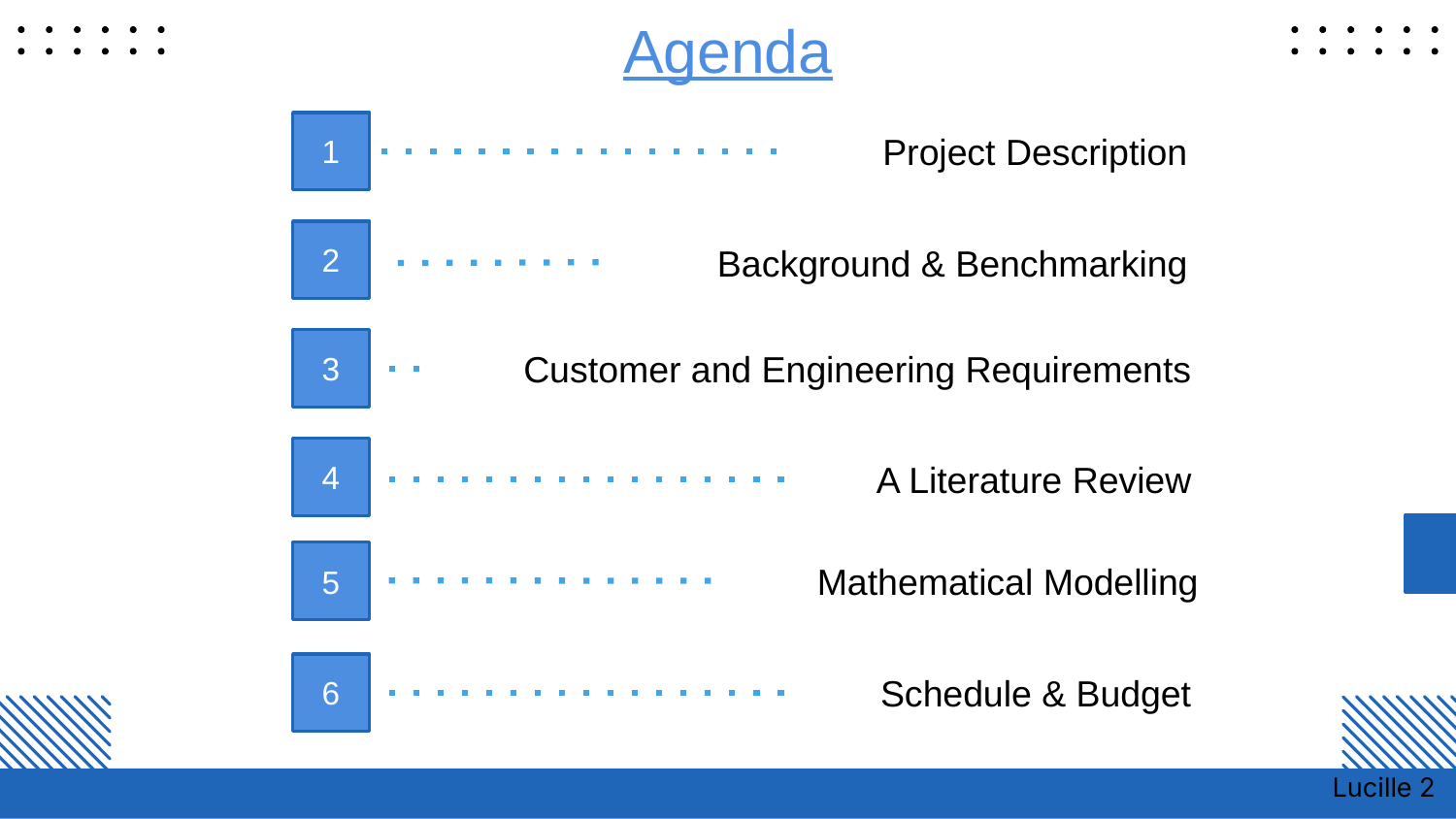

# Agenda
Project Description

1

2
Background & Benchmarking
Customer and Engineering Requirements

3

A Literature Review
4

Mathematical Modelling
5
Schedule & Budget

6
Lucille 2